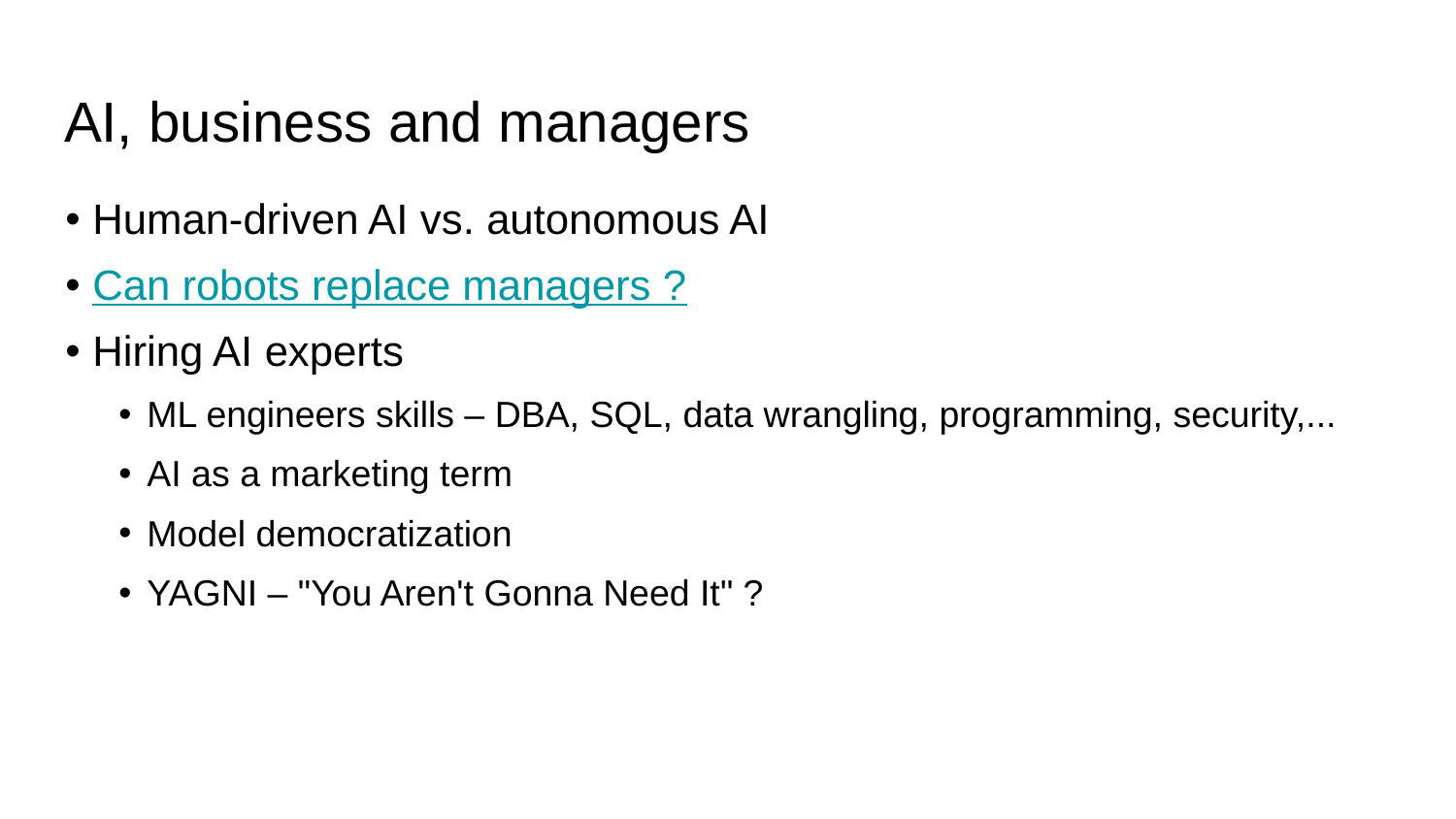

# AI, business and managers
Human-driven AI vs. autonomous AI
Can robots replace managers ?
Hiring AI experts
ML engineers skills – DBA, SQL, data wrangling, programming, security,...
AI as a marketing term
Model democratization
YAGNI – "You Aren't Gonna Need It" ?